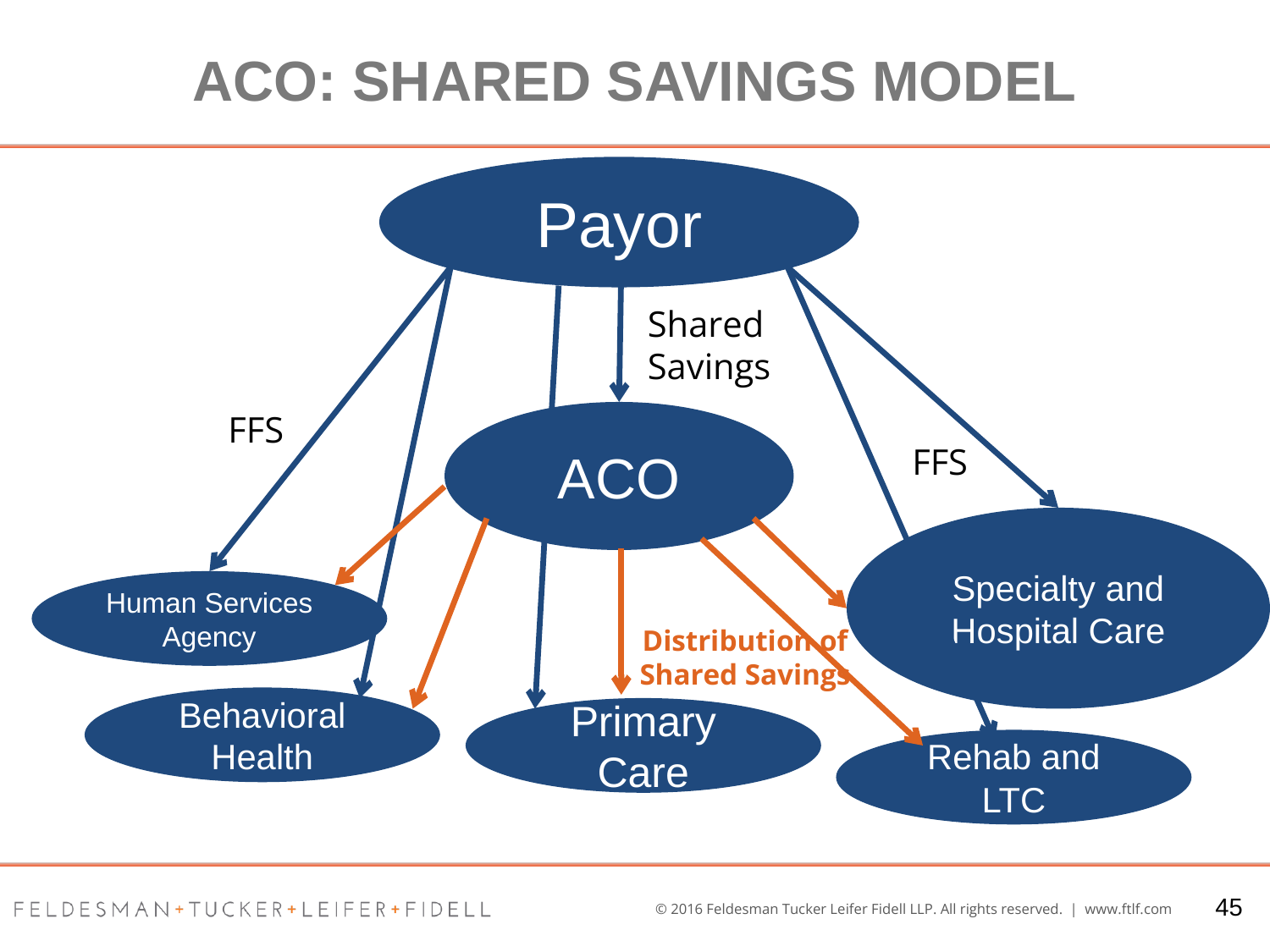

# ACO: Shared Savings Model
Payor
Shared Savings
FFS
ACO
FFS
Specialty and Hospital Care
Human Services Agency
Distribution of Shared Savings
Behavioral Health
Primary Care
Rehab and LTC
45